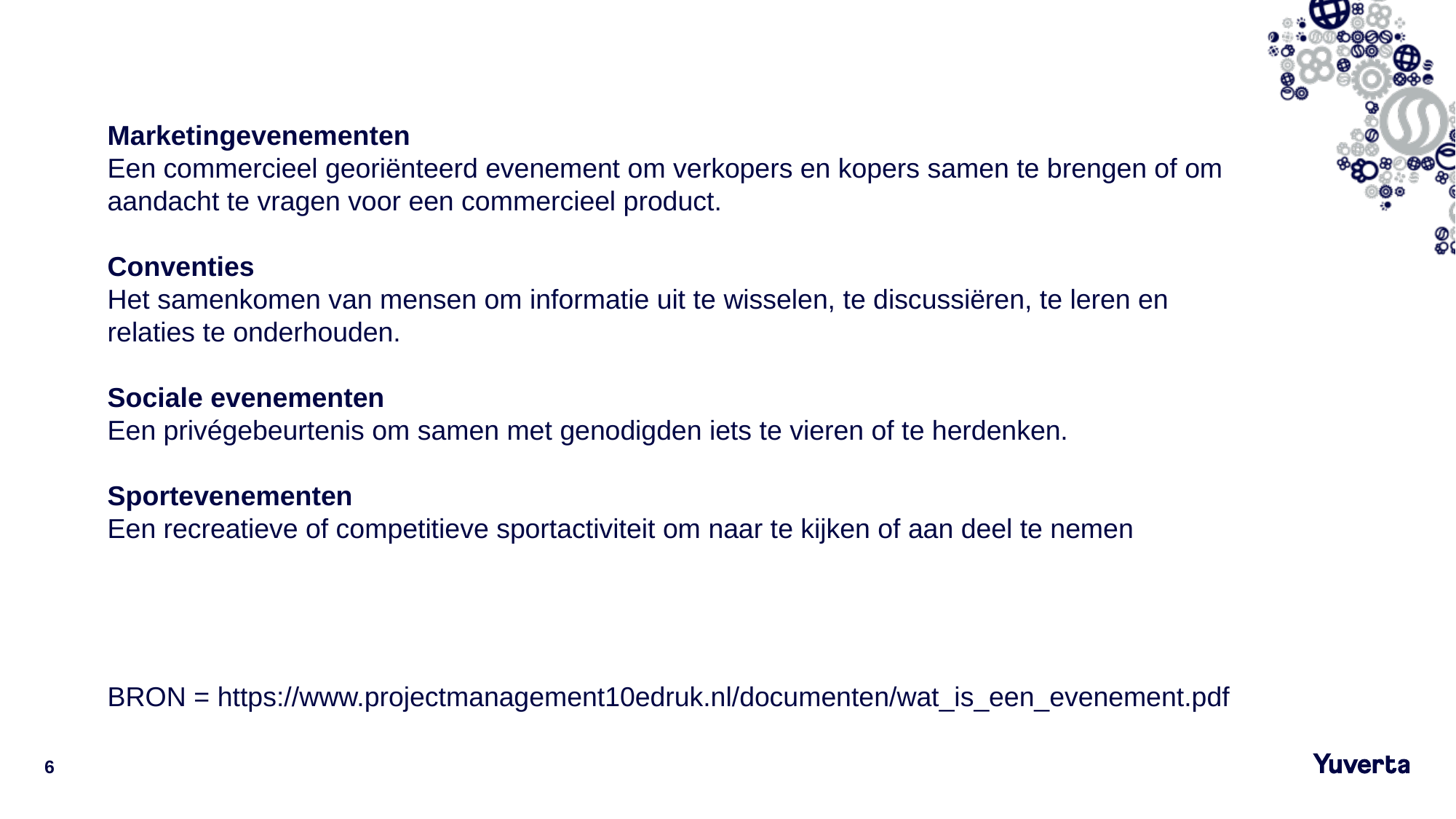

Marketingevenementen
Een commercieel georiënteerd evenement om verkopers en kopers samen te brengen of om aandacht te vragen voor een commercieel product.

Conventies
Het samenkomen van mensen om informatie uit te wisselen, te discussiëren, te leren en relaties te onderhouden.

Sociale evenementen
Een privégebeurtenis om samen met genodigden iets te vieren of te herdenken.

Sportevenementen
Een recreatieve of competitieve sportactiviteit om naar te kijken of aan deel te nemen
BRON = https://www.projectmanagement10edruk.nl/documenten/wat_is_een_evenement.pdf
6
30-8-2023